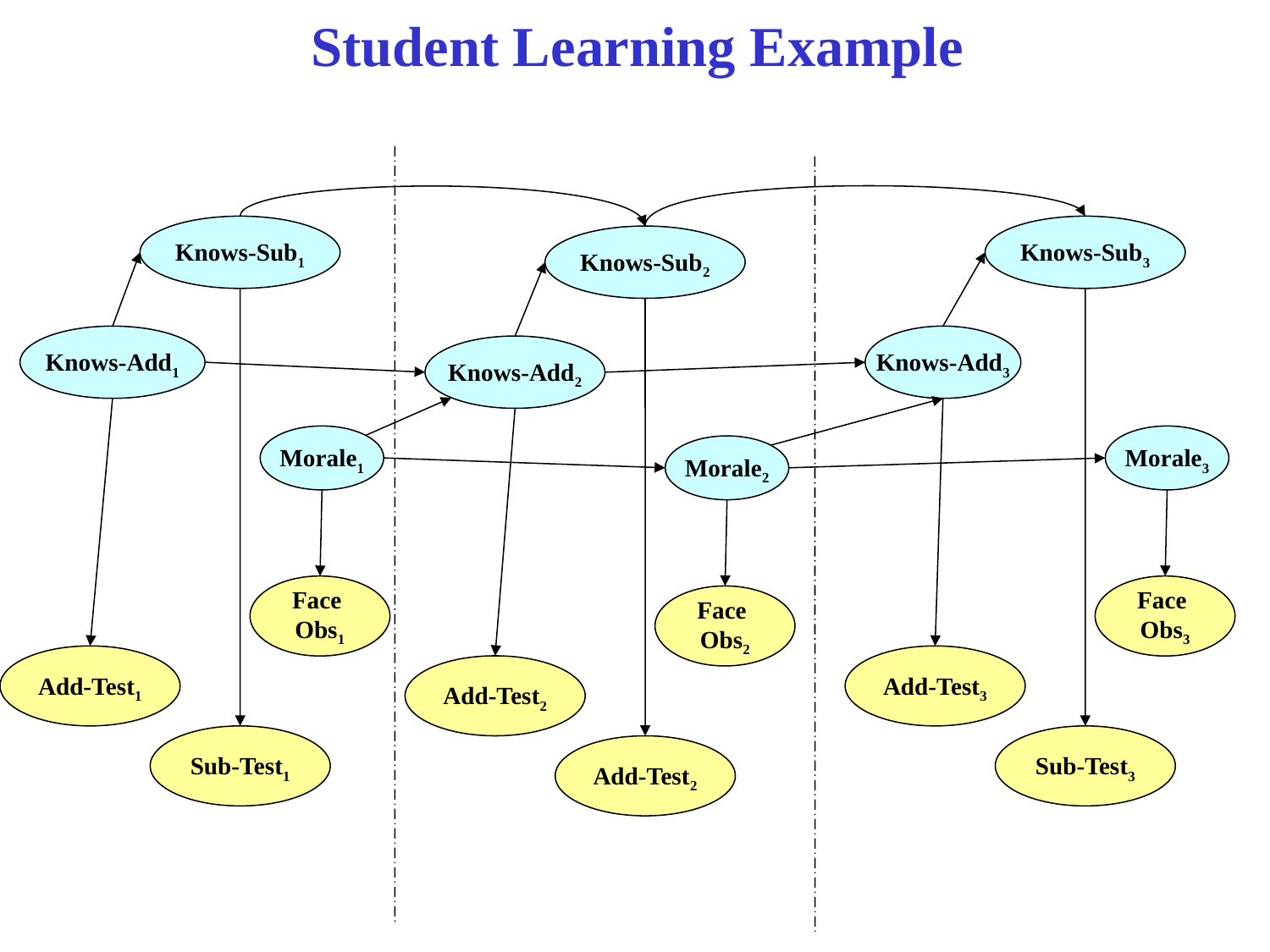

# Student Learning Example

Knows-Sub1
Knows-Sub3
Knows-Sub2
Knows-Add1
Knows-Add3
Knows-Add2
Morale1
Morale3
Morale2
Face
Obs1
Face
Obs3
Face
Obs2
Add-Test1
Add-Test3
Add-Test2
Sub-Test1
Sub-Test3
Add-Test2